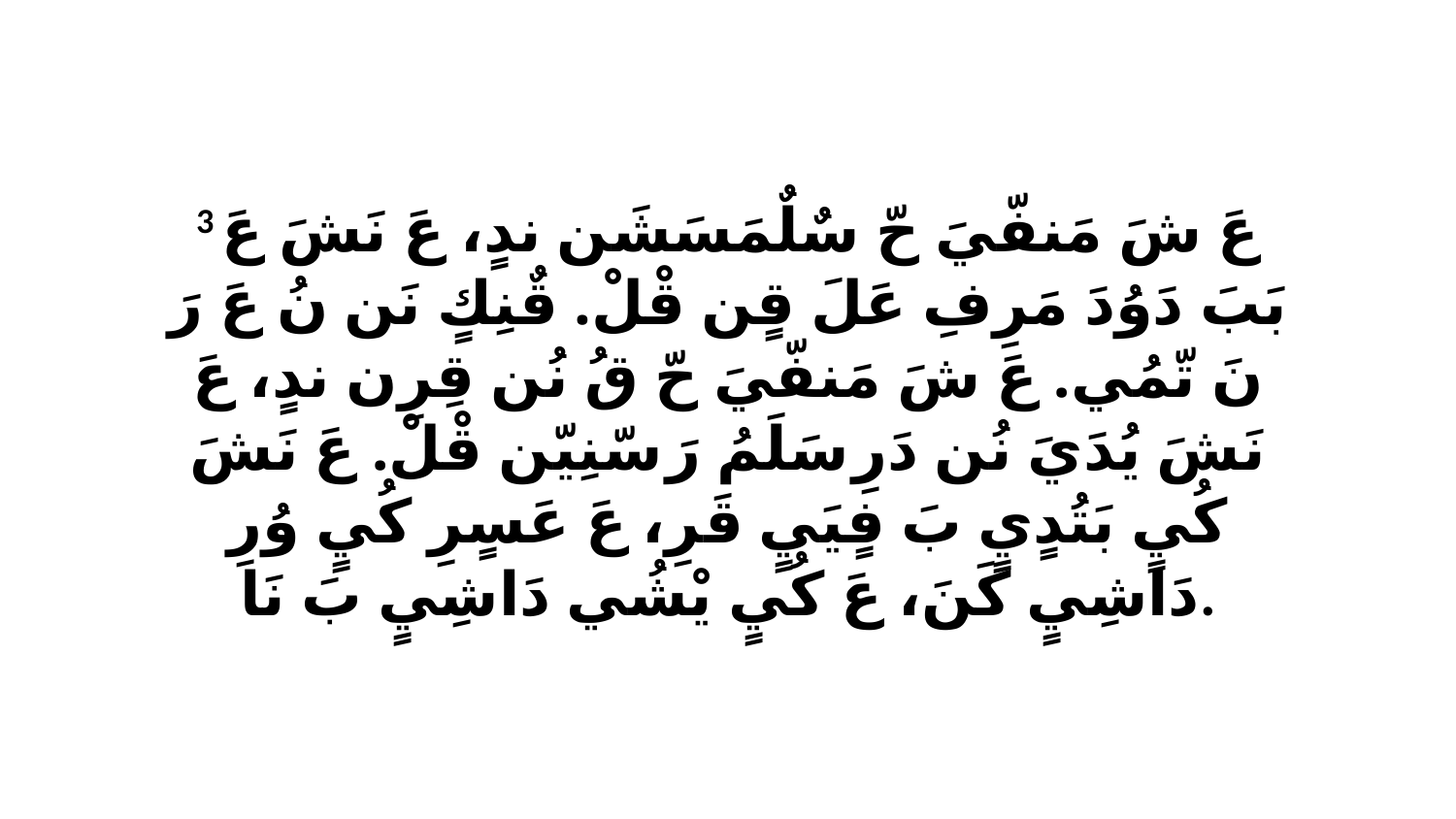

3 عَ شَ مَنفّيَ حّ سٌلٌمَسَشَن ندٍ، عَ نَشَ عَ بَبَ دَوُدَ مَرِفِ عَلَ قٍن قْلْ. قٌنِكٍ نَن نُ عَ رَ نَ تّمُي. عَ شَ مَنفّيَ حّ قُ نُن قِرِن ندٍ، عَ نَشَ يُدَيَ نُن دَرِ سَلَمُ رَ سّنِيّن قْلْ. عَ نَشَ كُيٍ بَتُدٍيٍ بَ فٍيَيٍ قَرِ، عَ عَسٍرِ كُيٍ وُرِ دَاشِيٍ كَنَ، عَ كُيٍ يْشُي دَاشِيٍ بَ نَا.